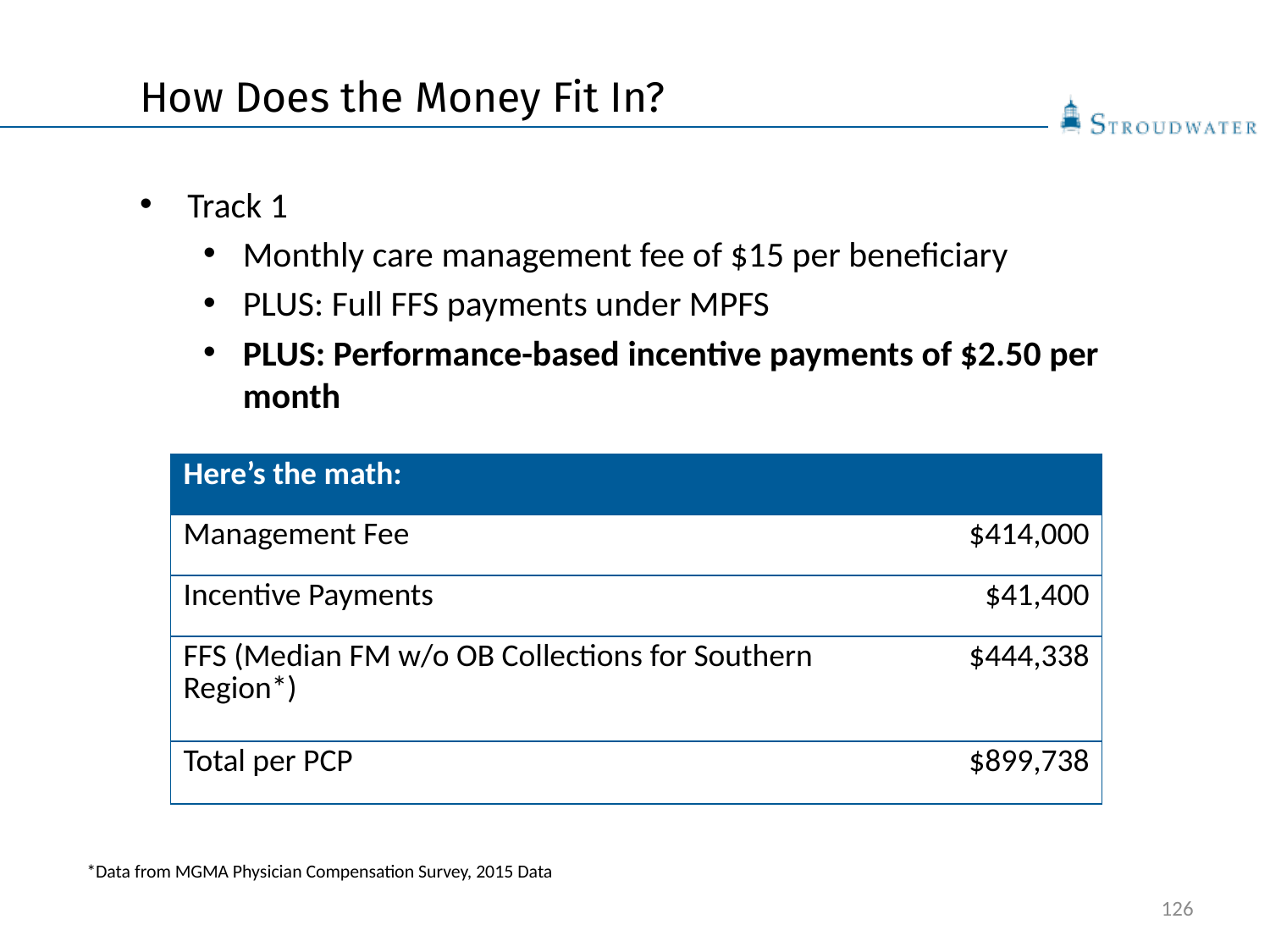

# How Does the Money Fit In?
Track 1
Monthly care management fee of $15 per beneficiary
PLUS: Full FFS payments under MPFS
PLUS: Performance-based incentive payments of $2.50 per month

| Here’s the math: |  |
| --- | --- |
| Management Fee | $414,000 |
| Incentive Payments | $41,400 |
| FFS (Median FM w/o OB Collections for Southern Region\*) | $444,338 |
| Total per PCP | $899,738 |
*Data from MGMA Physician Compensation Survey, 2015 Data
126